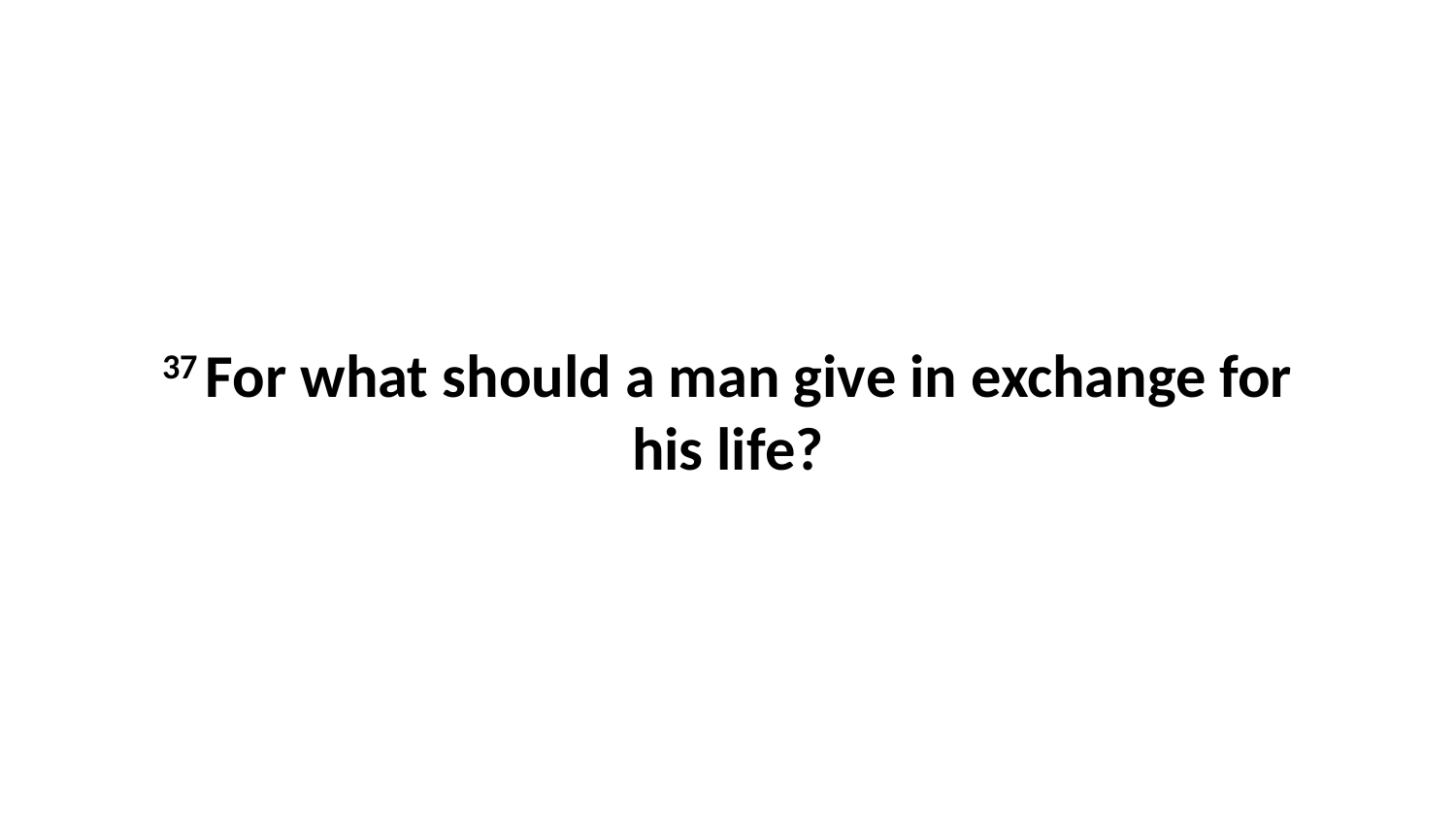

37 For what should a man give in exchange for his life?